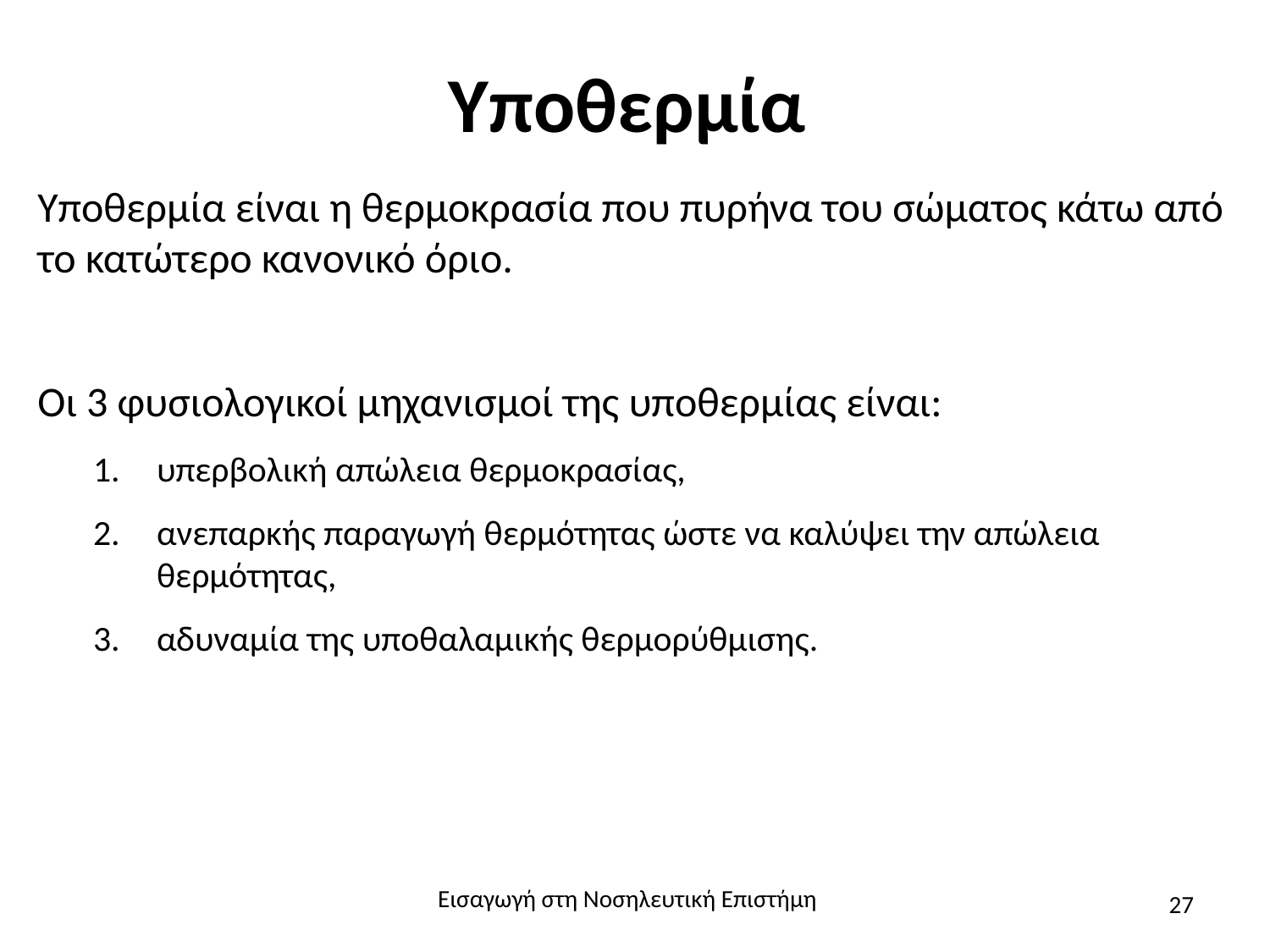

# Υποθερμία
Υποθερμία είναι η θερμοκρασία που πυρήνα του σώματος κάτω από το κατώτερο κανονικό όριο.

Οι 3 φυσιολογικοί μηχανισμοί της υποθερμίας είναι:
υπερβολική απώλεια θερμοκρασίας,
ανεπαρκής παραγωγή θερμότητας ώστε να καλύψει την απώλεια θερμότητας,
αδυναμία της υποθαλαμικής θερμορύθμισης.
Εισαγωγή στη Νοσηλευτική Επιστήμη

27